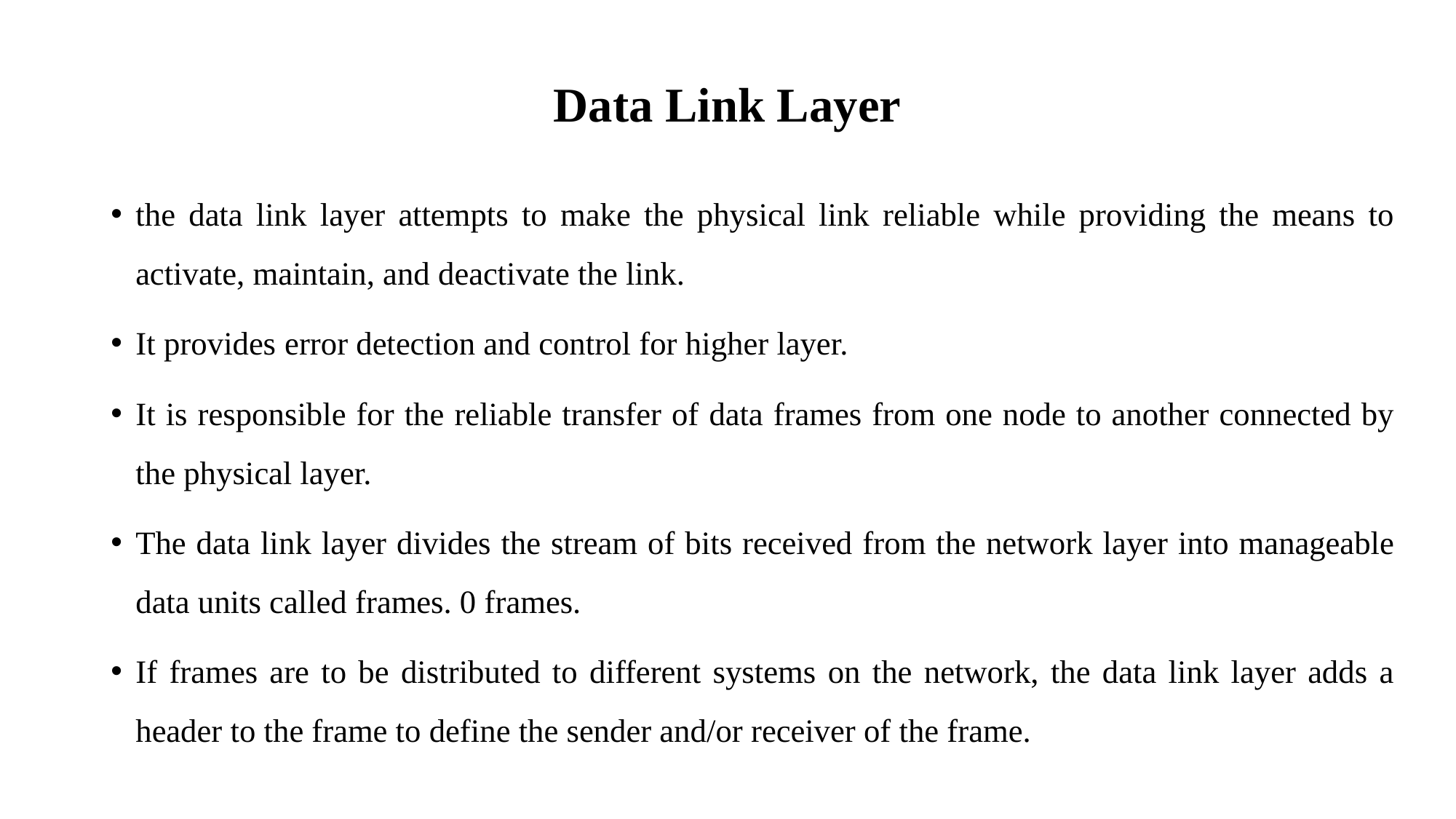

# Data Link Layer
the data link layer attempts to make the physical link reliable while providing the means to activate, maintain, and deactivate the link.
It provides error detection and control for higher layer.
It is responsible for the reliable transfer of data frames from one node to another connected by the physical layer.
The data link layer divides the stream of bits received from the network layer into manageable data units called frames. 0 frames.
If frames are to be distributed to different systems on the network, the data link layer adds a header to the frame to define the sender and/or receiver of the frame.